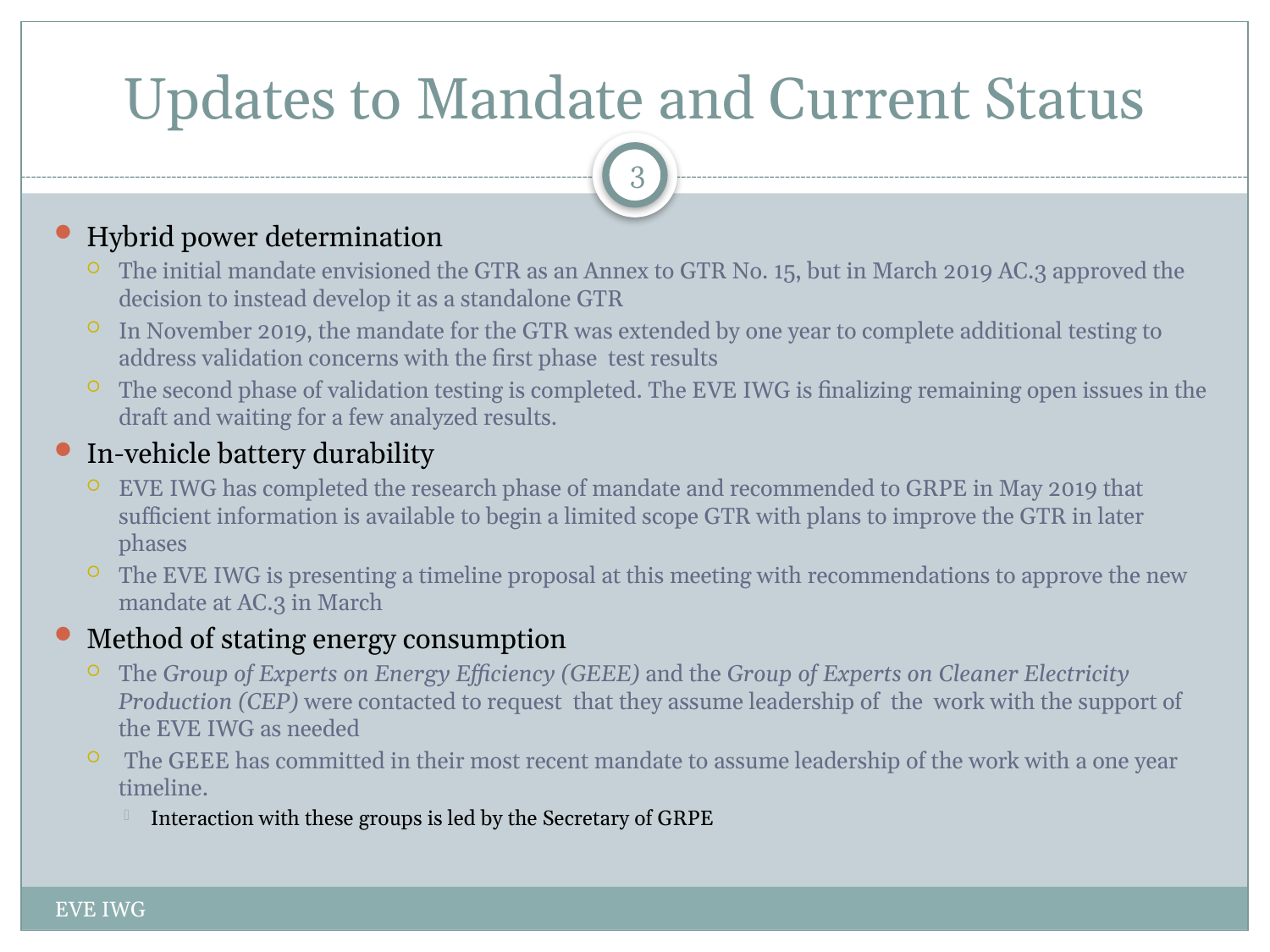

# Updates to Mandate and Current Status
3
Hybrid power determination
The initial mandate envisioned the GTR as an Annex to GTR No. 15, but in March 2019 AC.3 approved the decision to instead develop it as a standalone GTR
In November 2019, the mandate for the GTR was extended by one year to complete additional testing to address validation concerns with the first phase  test results
The second phase of validation testing is completed. The EVE IWG is finalizing remaining open issues in the draft and waiting for a few analyzed results.
In-vehicle battery durability
EVE IWG has completed the research phase of mandate and recommended to GRPE in May 2019 that sufficient information is available to begin a limited scope GTR with plans to improve the GTR in later phases
The EVE IWG is presenting a timeline proposal at this meeting with recommendations to approve the new mandate at AC.3 in March
Method of stating energy consumption
The Group of Experts on Energy Efficiency (GEEE) and the Group of Experts on Cleaner Electricity Production (CEP) were contacted to request  that they assume leadership of  the  work with the support of the EVE IWG as needed
 The GEEE has committed in their most recent mandate to assume leadership of the work with a one year timeline.
Interaction with these groups is led by the Secretary of GRPE
EVE IWG